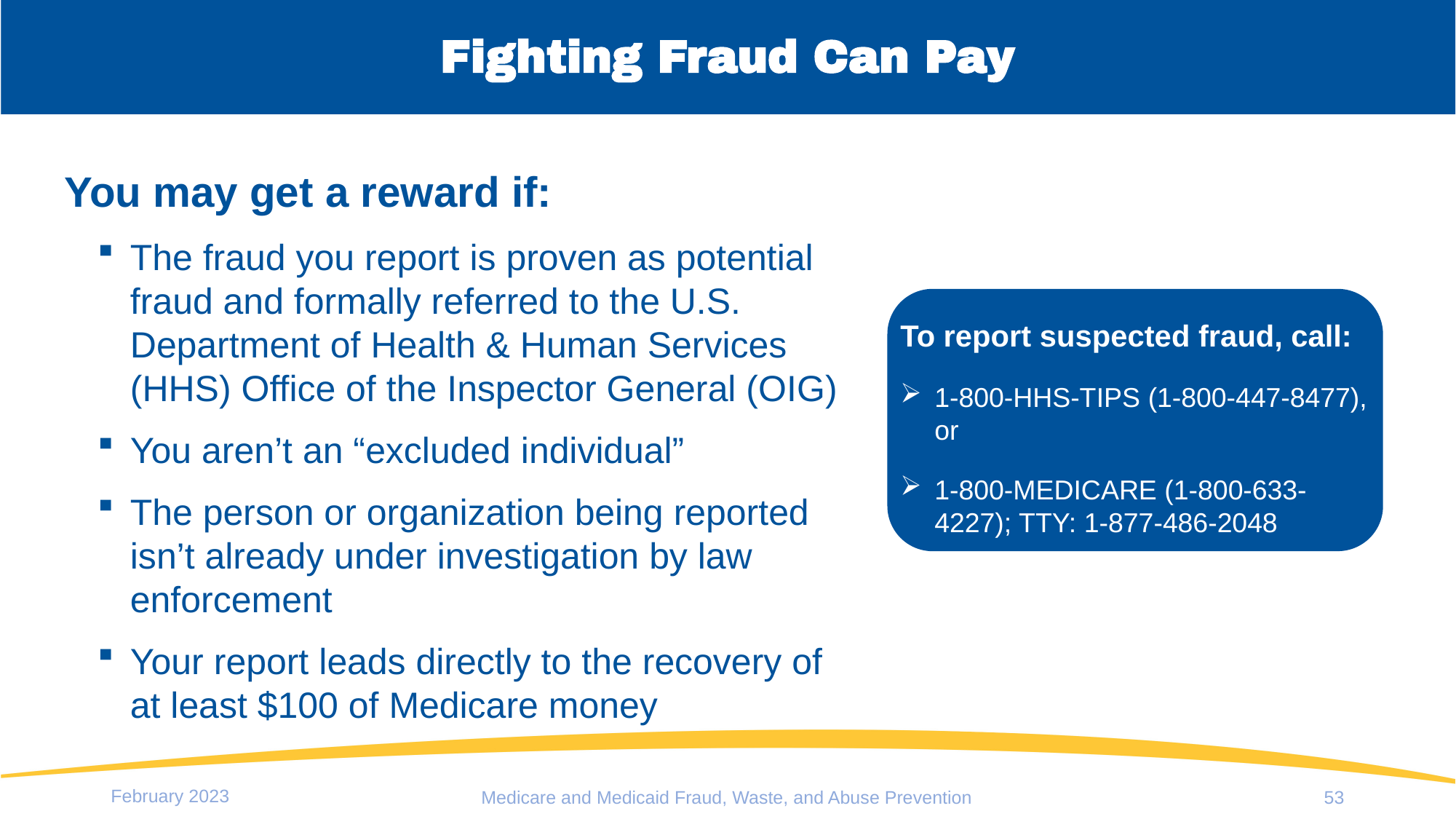

# Fighting Fraud Can Pay
You may get a reward if:
The fraud you report is proven as potential fraud and formally referred to the U.S. Department of Health & Human Services (HHS) Office of the Inspector General (OIG)
You aren’t an “excluded individual”
The person or organization being reported isn’t already under investigation by law enforcement
Your report leads directly to the recovery of at least $100 of Medicare money

To report suspected fraud, call:
1-800-HHS-TIPS (1-800-447-8477), or
1-800-MEDICARE (1-800-633-4227); TTY: 1-877-486-2048
February 2023
Medicare and Medicaid Fraud, Waste, and Abuse Prevention
53